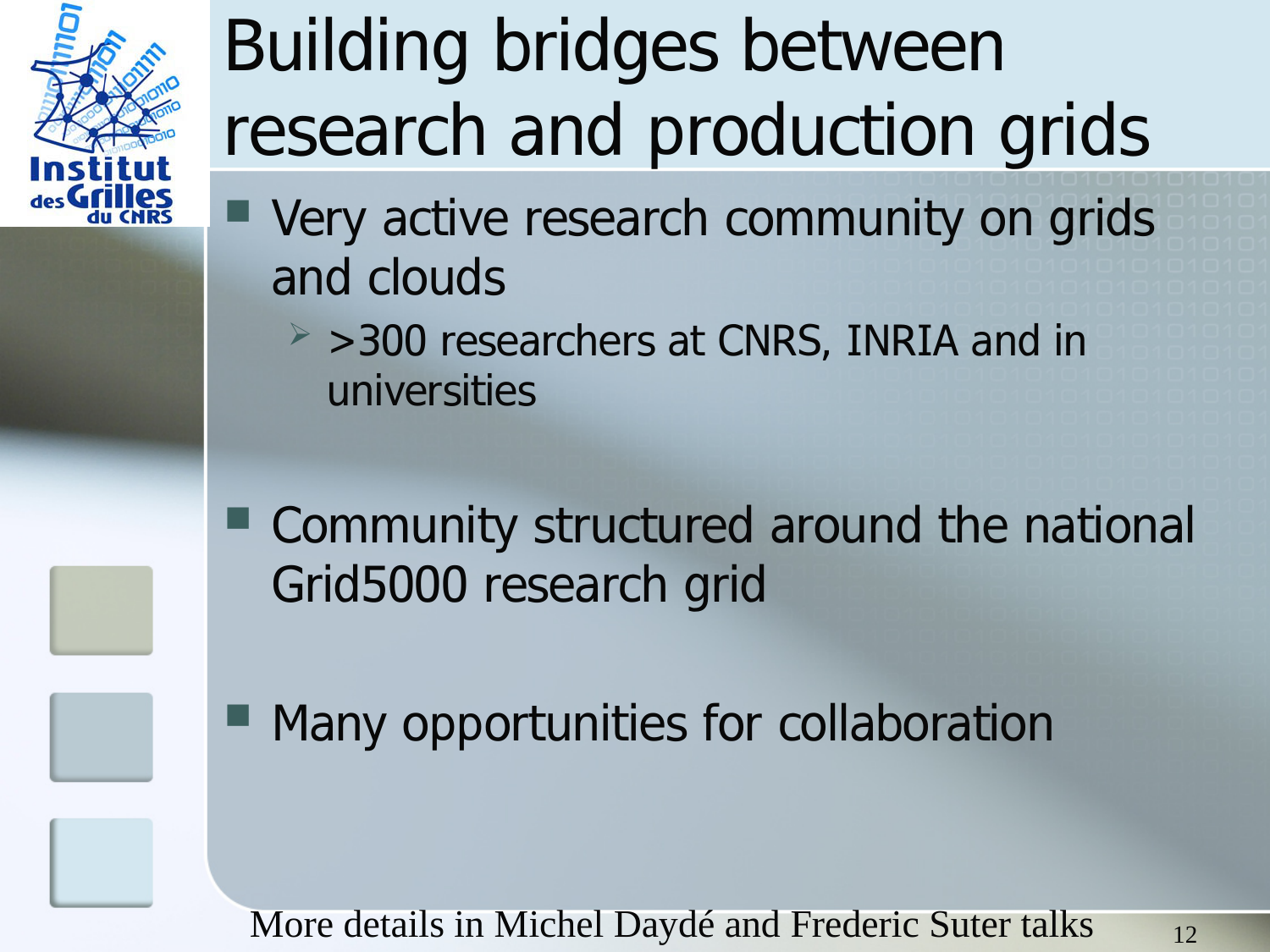

# Building bridges between research and production grids
Very active research community on grids and clouds
>300 researchers at CNRS, INRIA and in universities

Community structured around the national Grid5000 research grid

Many opportunities for collaboration

More details in Michel Daydé and Frederic Suter talks
12